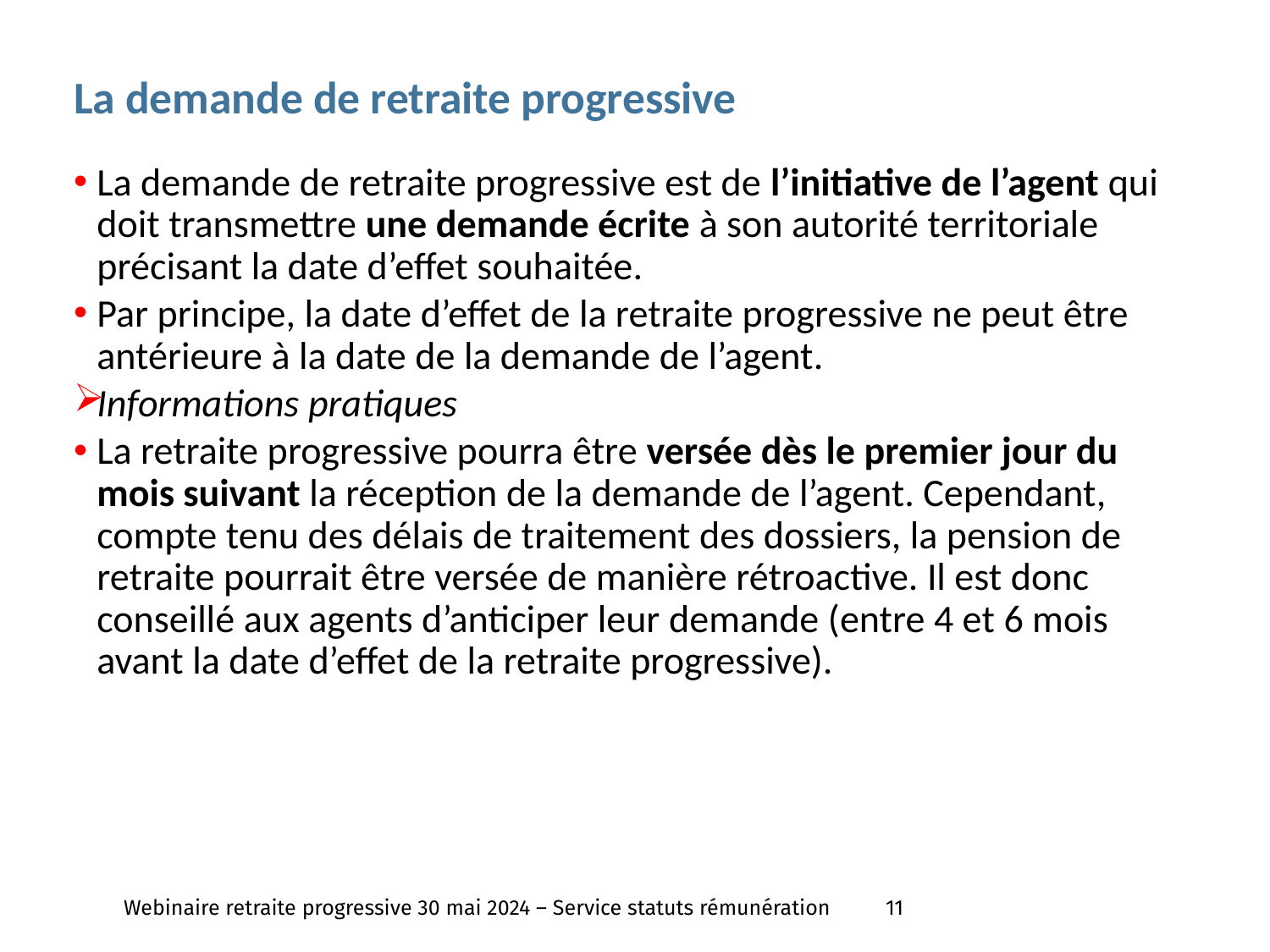

La demande de retraite progressive

La demande de retraite progressive est de l’initiative de l’agent qui doit transmettre une demande écrite à son autorité territoriale précisant la date d’effet souhaitée.
Par principe, la date d’effet de la retraite progressive ne peut être antérieure à la date de la demande de l’agent.
Informations pratiques
La retraite progressive pourra être versée dès le premier jour du mois suivant la réception de la demande de l’agent. Cependant, compte tenu des délais de traitement des dossiers, la pension de retraite pourrait être versée de manière rétroactive. Il est donc conseillé aux agents d’anticiper leur demande (entre 4 et 6 mois avant la date d’effet de la retraite progressive).